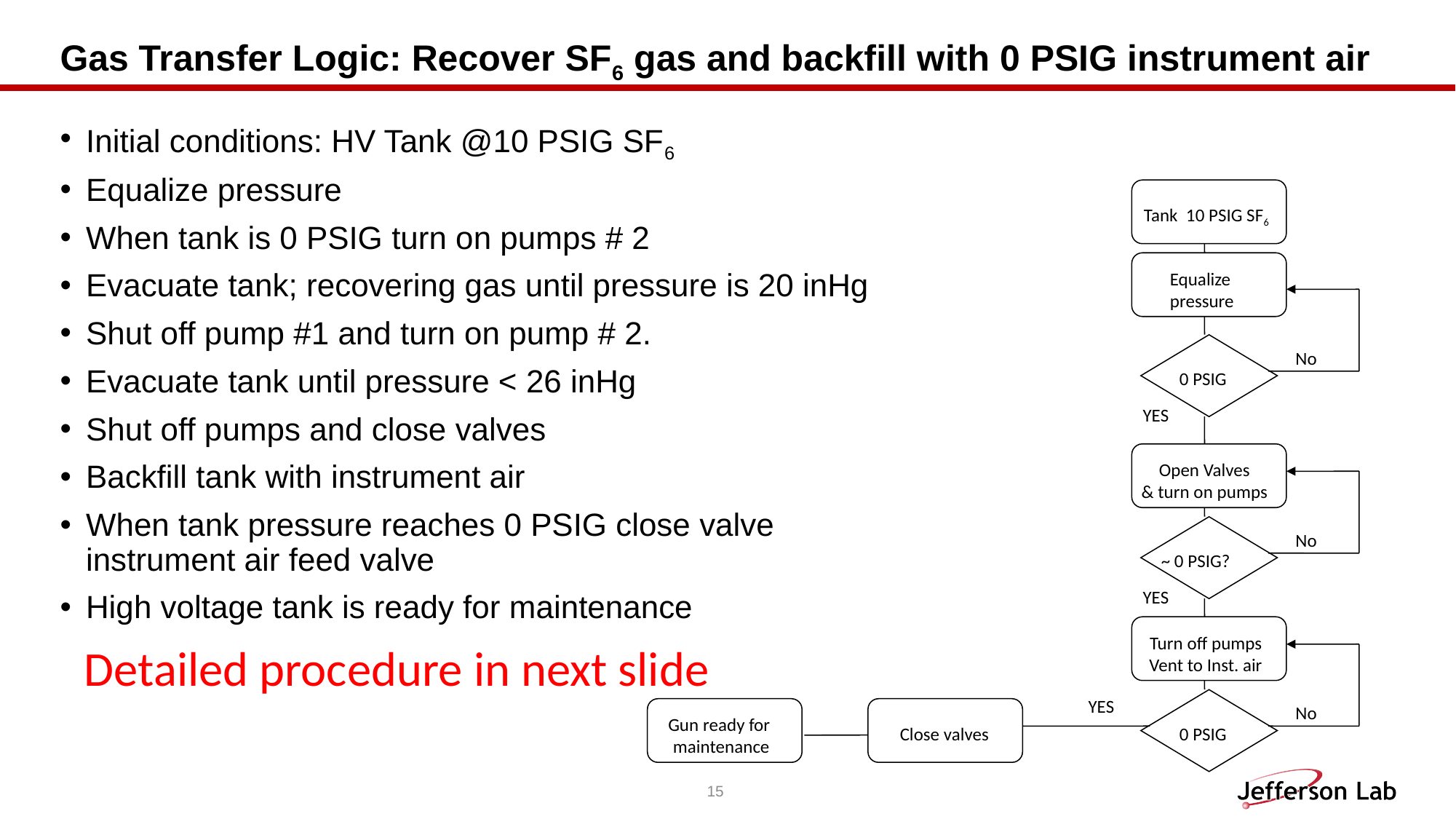

# Gas Transfer Logic: Recover SF6 gas and backfill with 0 PSIG instrument air
Initial conditions: HV Tank @10 PSIG SF6
Equalize pressure
When tank is 0 PSIG turn on pumps # 2
Evacuate tank; recovering gas until pressure is 20 inHg
Shut off pump #1 and turn on pump # 2.
Evacuate tank until pressure < 26 inHg
Shut off pumps and close valves
Backfill tank with instrument air
When tank pressure reaches 0 PSIG close valve instrument air feed valve
High voltage tank is ready for maintenance

Tank  10 PSIG SF6

Equalize
pressure

No
0 PSIG

YES

Open Valves
& turn on pumps

No
~ 0 PSIG?

YES

Turn off pumps
Vent to Inst. air

YES

No

Gun ready for
maintenance
Close valves
0 PSIG

Detailed procedure in next slide
15